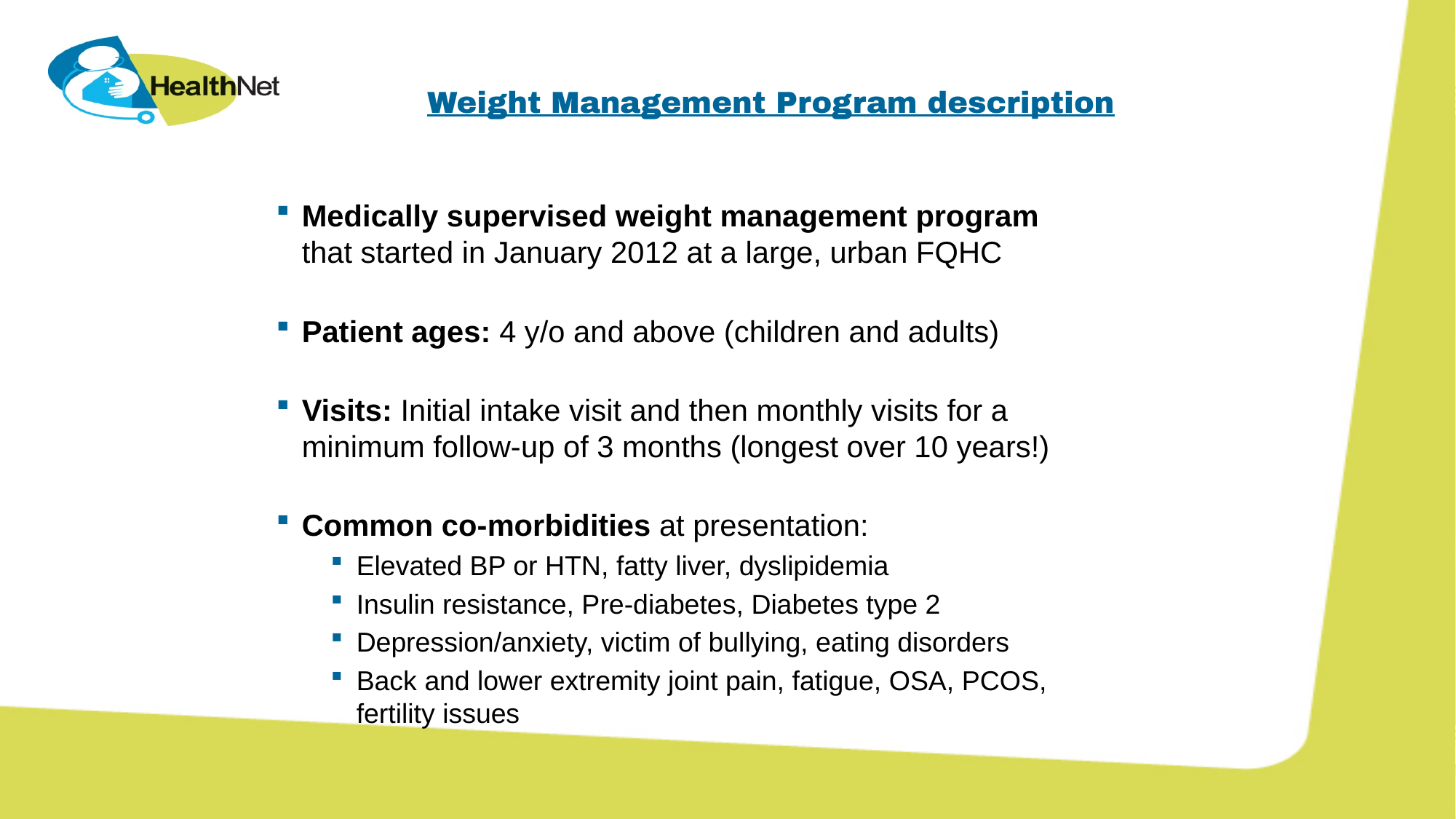

Weight Management Program description

Medically supervised weight management program that started in January 2012 at a large, urban FQHC
Patient ages: 4 y/o and above (children and adults)
Visits: Initial intake visit and then monthly visits for a minimum follow-up of 3 months (longest over 10 years!)
Common co-morbidities at presentation:
Elevated BP or HTN, fatty liver, dyslipidemia
Insulin resistance, Pre-diabetes, Diabetes type 2
Depression/anxiety, victim of bullying, eating disorders
Back and lower extremity joint pain, fatigue, OSA, PCOS, fertility issues